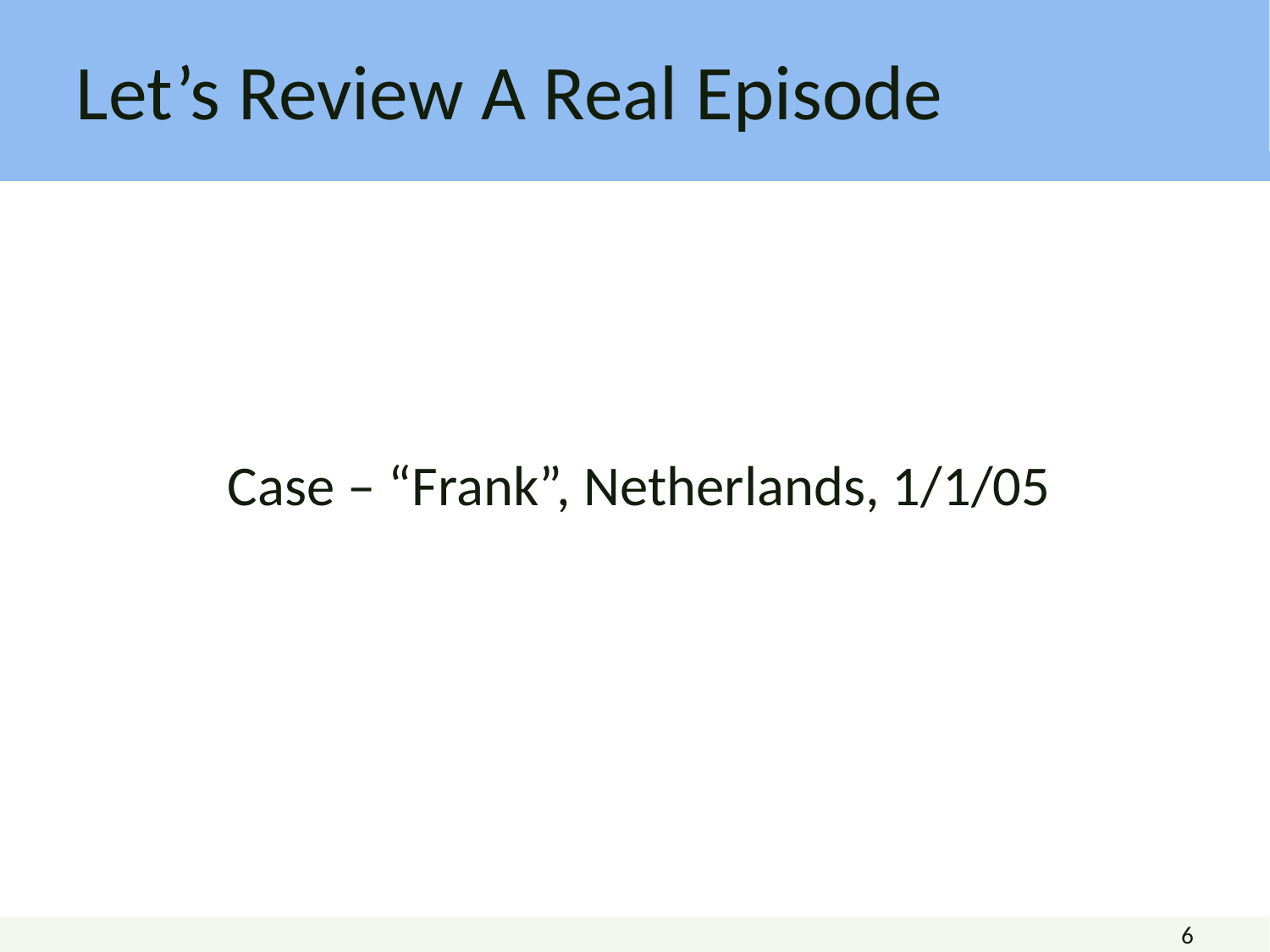

Let’s Review A Real Episode

Case – “Frank”, Netherlands, 1/1/05
6